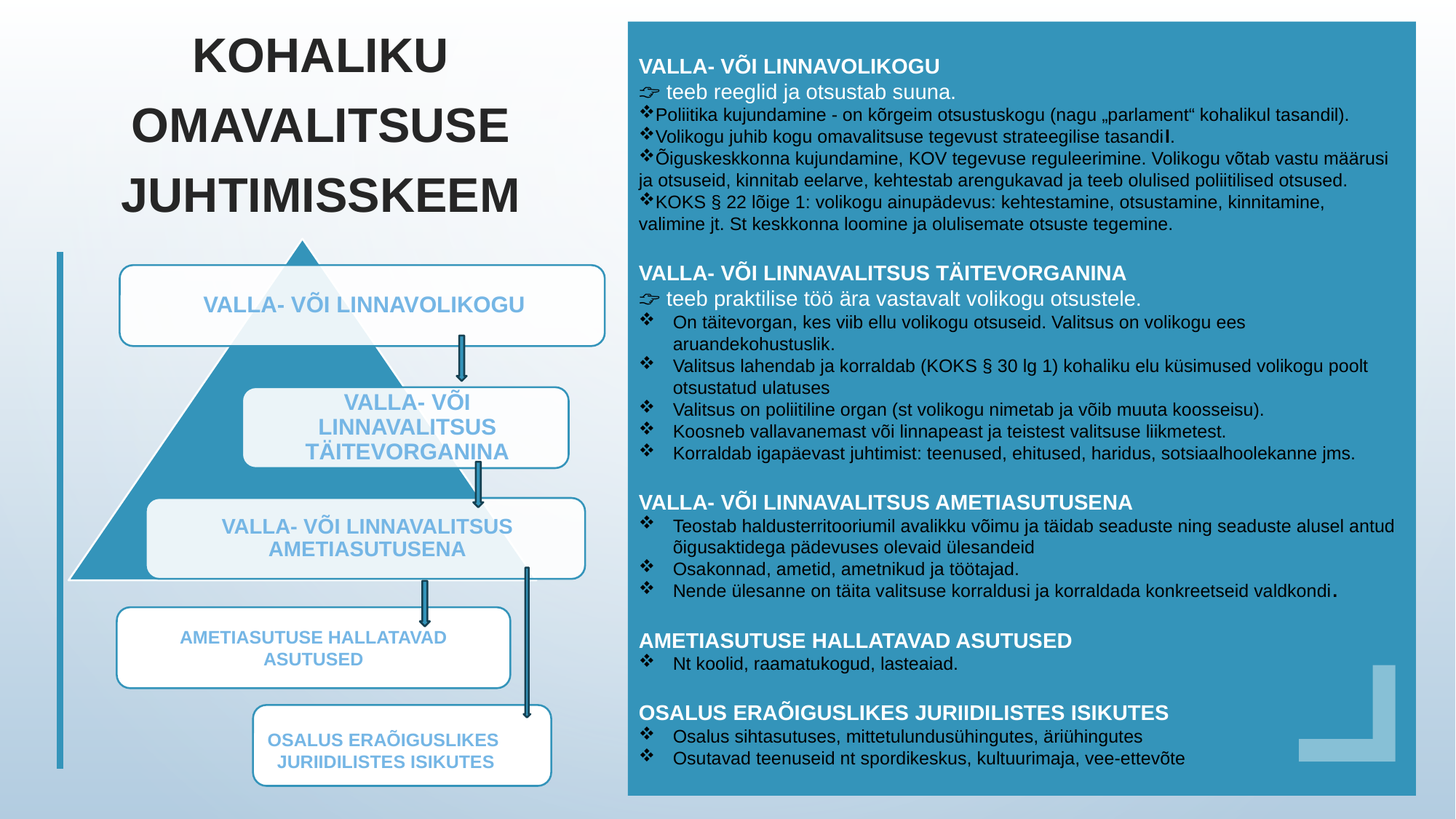

VALLA- VÕI LINNAVOLIKOGU
👉 teeb reeglid ja otsustab suuna.
Poliitika kujundamine - on kõrgeim otsustuskogu (nagu „parlament“ kohalikul tasandil).
Volikogu juhib kogu omavalitsuse tegevust strateegilise tasandil.
Õiguskeskkonna kujundamine, KOV tegevuse reguleerimine. Volikogu võtab vastu määrusi ja otsuseid, kinnitab eelarve, kehtestab arengukavad ja teeb olulised poliitilised otsused.
KOKS § 22 lõige 1: volikogu ainupädevus: kehtestamine, otsustamine, kinnitamine,
valimine jt. St keskkonna loomine ja olulisemate otsuste tegemine.

VALLA- VÕI LINNAVALITSUS TÄITEVORGANINA
👉 teeb praktilise töö ära vastavalt volikogu otsustele.
On täitevorgan, kes viib ellu volikogu otsuseid. Valitsus on volikogu ees aruandekohustuslik.
Valitsus lahendab ja korraldab (KOKS § 30 lg 1) kohaliku elu küsimused volikogu poolt otsustatud ulatuses
Valitsus on poliitiline organ (st volikogu nimetab ja võib muuta koosseisu).
Koosneb vallavanemast või linnapeast ja teistest valitsuse liikmetest.
Korraldab igapäevast juhtimist: teenused, ehitused, haridus, sotsiaalhoolekanne jms.

VALLA- VÕI LINNAVALITSUS AMETIASUTUSENA
Teostab haldusterritooriumil avalikku võimu ja täidab seaduste ning seaduste alusel antud õigusaktidega pädevuses olevaid ülesandeid
Osakonnad, ametid, ametnikud ja töötajad.
Nende ülesanne on täita valitsuse korraldusi ja korraldada konkreetseid valdkondi.

AMETIASUTUSE HALLATAVAD ASUTUSED
Nt koolid, raamatukogud, lasteaiad.

OSALUS ERAÕIGUSLIKES JURIIDILISTES ISIKUTES
Osalus sihtasutuses, mittetulundusühingutes, äriühingutes
Osutavad teenuseid nt spordikeskus, kultuurimaja, vee-ettevõte
Kohaliku omavalitsuse juhtimisskeem

VALLA- VÕI LINNAVOLIKOGU
VALLA- VÕI LINNAVALITSUS TÄITEVORGANINA
VALLA- VÕI LINNAVALITSUS AMETIASUTUSENA

You can simply impress your audience and dd a unique zing and appeal to your Presentations.

AMETIASUTUSE HALLATAVAD ASUTUSED

OSALUS ERAÕIGUSLIKES
JURIIDILISTES ISIKUTES